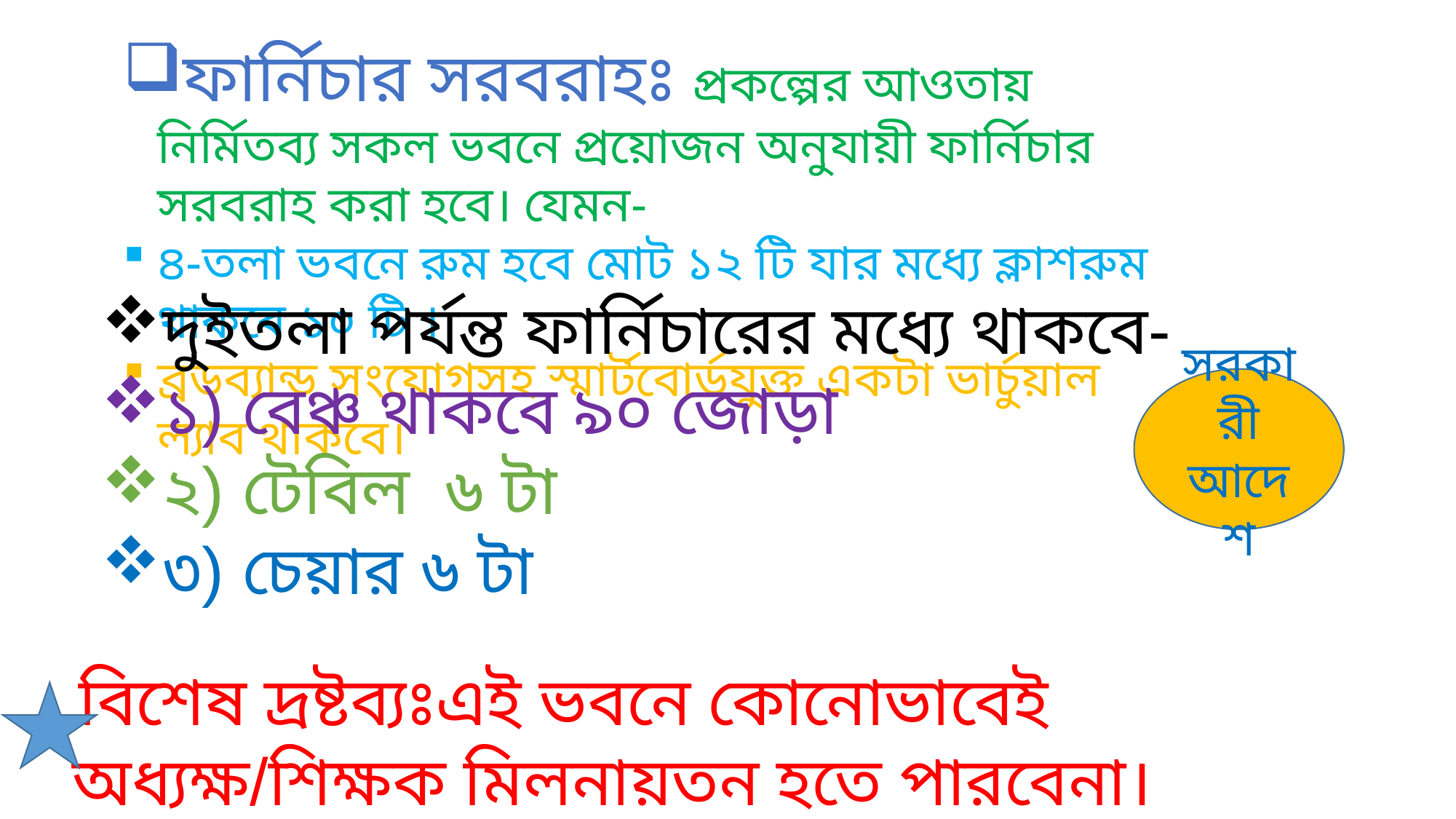

ফার্নিচার সরবরাহঃ প্রকল্পের আওতায় নির্মিতব্য সকল ভবনে প্রয়োজন অনুযায়ী ফার্নিচার সরবরাহ করা হবে। যেমন-
৪-তলা ভবনে রুম হবে মোট ১২ টি যার মধ্যে ক্লাশরুম থাকবে ১০ টি ।
ব্রডব্যান্ড সংযোগসহ স্মার্টবোর্ডযুক্ত একটা ভার্চুয়াল ল্যাব থাকবে।
দুইতলা পর্যন্ত ফার্নিচারের মধ্যে থাকবে-
১) বেঞ্চ থাকবে ৯০ জোড়া
২) টেবিল  ৬ টা
৩) চেয়ার ৬ টা
সরকারী আদেশ
 বিশেষ দ্রষ্টব্যঃএই ভবনে কোনোভাবেই অধ্যক্ষ/শিক্ষক মিলনায়তন হতে পারবেনা।